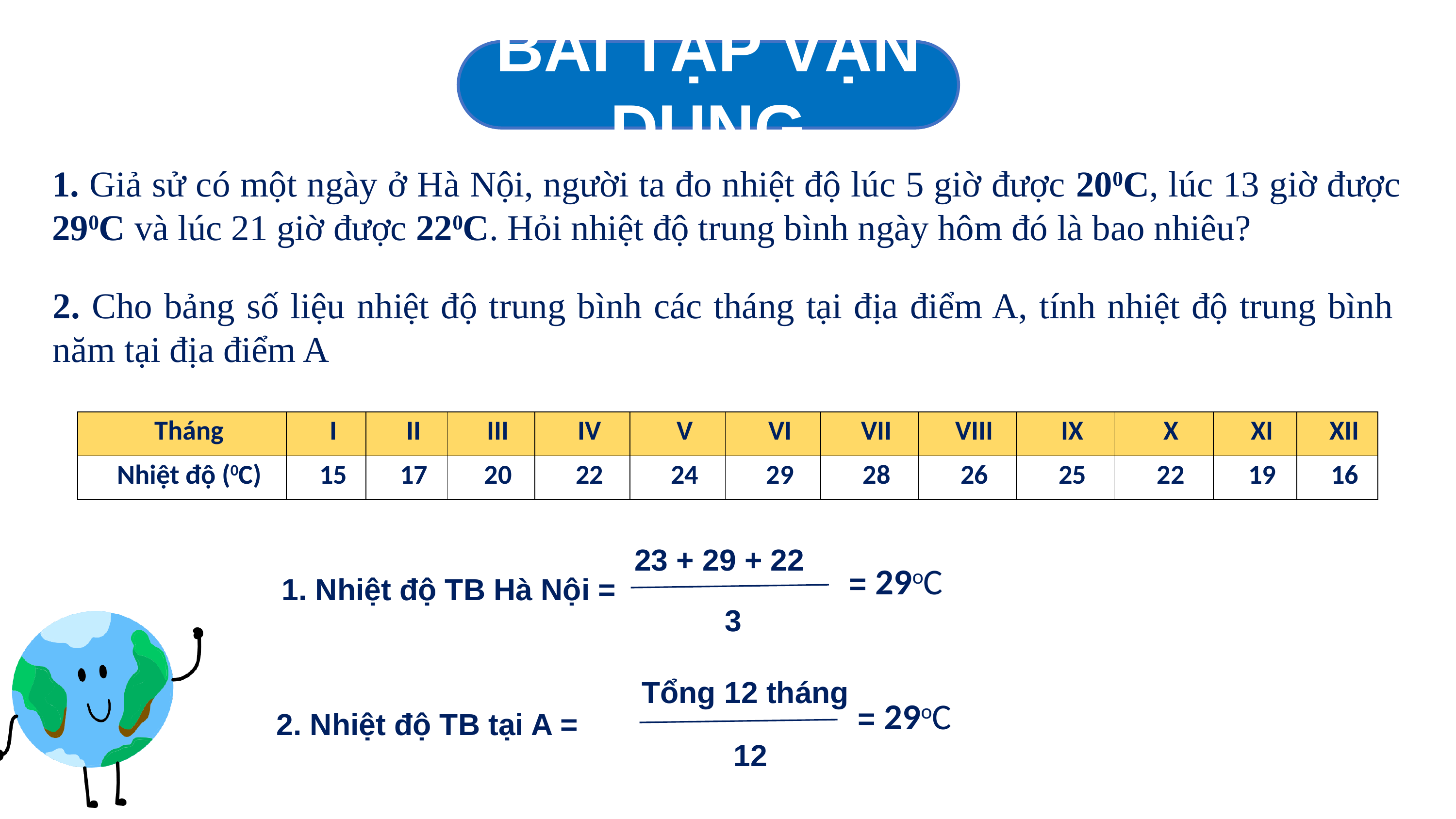

BÀI TẬP VẬN DỤNG

1. Giả sử có một ngày ở Hà Nội, người ta đo nhiệt độ lúc 5 giờ được 200C, lúc 13 giờ được 290C và lúc 21 giờ được 220C. Hỏi nhiệt độ trung bình ngày hôm đó là bao nhiêu?
2. Cho bảng số liệu nhiệt độ trung bình các tháng tại địa điểm A, tính nhiệt độ trung bình năm tại địa điểm A
| Tháng | I | II | III | IV | V | VI | VII | VIII | IX | X | XI | XII |
| --- | --- | --- | --- | --- | --- | --- | --- | --- | --- | --- | --- | --- |
| Nhiệt độ (0C) | 15 | 17 | 20 | 22 | 24 | 29 | 28 | 26 | 25 | 22 | 19 | 16 |
23 + 29 + 22
1. Nhiệt độ TB Hà Nội =
3
= 29oC

Tổng 12 tháng
2. Nhiệt độ TB tại A =
12
= 29oC